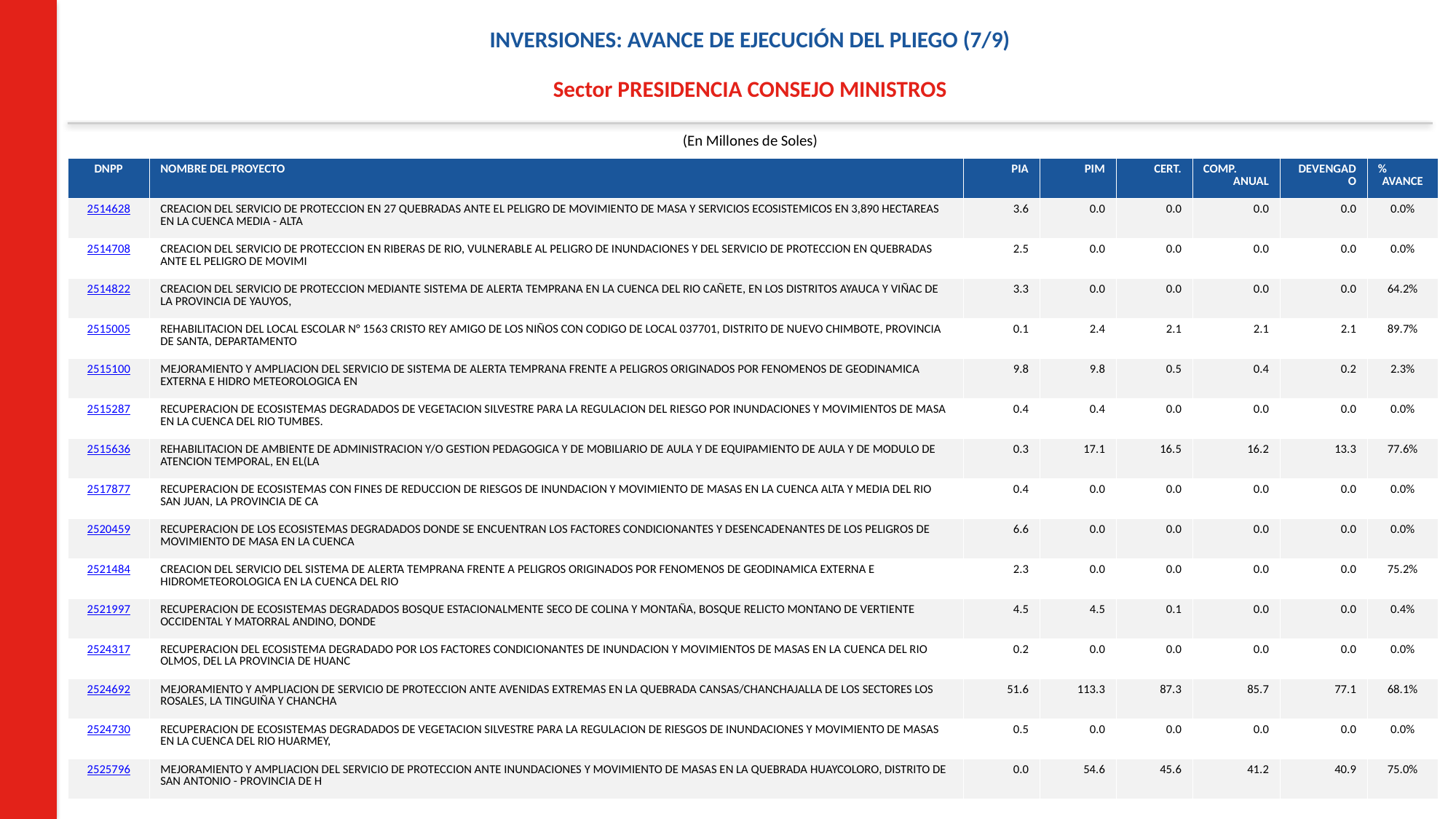

INVERSIONES: AVANCE DE EJECUCIÓN DEL PLIEGO (7/9)
Sector PRESIDENCIA CONSEJO MINISTROS

(En Millones de Soles)
| DNPP | NOMBRE DEL PROYECTO | PIA | PIM | CERT. | COMP. ANUAL | DEVENGADO | % AVANCE |
| --- | --- | --- | --- | --- | --- | --- | --- |
| 2514628 | CREACION DEL SERVICIO DE PROTECCION EN 27 QUEBRADAS ANTE EL PELIGRO DE MOVIMIENTO DE MASA Y SERVICIOS ECOSISTEMICOS EN 3,890 HECTAREAS EN LA CUENCA MEDIA - ALTA | 3.6 | 0.0 | 0.0 | 0.0 | 0.0 | 0.0% |
| 2514708 | CREACION DEL SERVICIO DE PROTECCION EN RIBERAS DE RIO, VULNERABLE AL PELIGRO DE INUNDACIONES Y DEL SERVICIO DE PROTECCION EN QUEBRADAS ANTE EL PELIGRO DE MOVIMI | 2.5 | 0.0 | 0.0 | 0.0 | 0.0 | 0.0% |
| 2514822 | CREACION DEL SERVICIO DE PROTECCION MEDIANTE SISTEMA DE ALERTA TEMPRANA EN LA CUENCA DEL RIO CAÑETE, EN LOS DISTRITOS AYAUCA Y VIÑAC DE LA PROVINCIA DE YAUYOS, | 3.3 | 0.0 | 0.0 | 0.0 | 0.0 | 64.2% |
| 2515005 | REHABILITACION DEL LOCAL ESCOLAR N° 1563 CRISTO REY AMIGO DE LOS NIÑOS CON CODIGO DE LOCAL 037701, DISTRITO DE NUEVO CHIMBOTE, PROVINCIA DE SANTA, DEPARTAMENTO | 0.1 | 2.4 | 2.1 | 2.1 | 2.1 | 89.7% |
| 2515100 | MEJORAMIENTO Y AMPLIACION DEL SERVICIO DE SISTEMA DE ALERTA TEMPRANA FRENTE A PELIGROS ORIGINADOS POR FENOMENOS DE GEODINAMICA EXTERNA E HIDRO METEOROLOGICA EN | 9.8 | 9.8 | 0.5 | 0.4 | 0.2 | 2.3% |
| 2515287 | RECUPERACION DE ECOSISTEMAS DEGRADADOS DE VEGETACION SILVESTRE PARA LA REGULACION DEL RIESGO POR INUNDACIONES Y MOVIMIENTOS DE MASA EN LA CUENCA DEL RIO TUMBES. | 0.4 | 0.4 | 0.0 | 0.0 | 0.0 | 0.0% |
| 2515636 | REHABILITACION DE AMBIENTE DE ADMINISTRACION Y/O GESTION PEDAGOGICA Y DE MOBILIARIO DE AULA Y DE EQUIPAMIENTO DE AULA Y DE MODULO DE ATENCION TEMPORAL, EN EL(LA | 0.3 | 17.1 | 16.5 | 16.2 | 13.3 | 77.6% |
| 2517877 | RECUPERACION DE ECOSISTEMAS CON FINES DE REDUCCION DE RIESGOS DE INUNDACION Y MOVIMIENTO DE MASAS EN LA CUENCA ALTA Y MEDIA DEL RIO SAN JUAN, LA PROVINCIA DE CA | 0.4 | 0.0 | 0.0 | 0.0 | 0.0 | 0.0% |
| 2520459 | RECUPERACION DE LOS ECOSISTEMAS DEGRADADOS DONDE SE ENCUENTRAN LOS FACTORES CONDICIONANTES Y DESENCADENANTES DE LOS PELIGROS DE MOVIMIENTO DE MASA EN LA CUENCA | 6.6 | 0.0 | 0.0 | 0.0 | 0.0 | 0.0% |
| 2521484 | CREACION DEL SERVICIO DEL SISTEMA DE ALERTA TEMPRANA FRENTE A PELIGROS ORIGINADOS POR FENOMENOS DE GEODINAMICA EXTERNA E HIDROMETEOROLOGICA EN LA CUENCA DEL RIO | 2.3 | 0.0 | 0.0 | 0.0 | 0.0 | 75.2% |
| 2521997 | RECUPERACION DE ECOSISTEMAS DEGRADADOS BOSQUE ESTACIONALMENTE SECO DE COLINA Y MONTAÑA, BOSQUE RELICTO MONTANO DE VERTIENTE OCCIDENTAL Y MATORRAL ANDINO, DONDE | 4.5 | 4.5 | 0.1 | 0.0 | 0.0 | 0.4% |
| 2524317 | RECUPERACION DEL ECOSISTEMA DEGRADADO POR LOS FACTORES CONDICIONANTES DE INUNDACION Y MOVIMIENTOS DE MASAS EN LA CUENCA DEL RIO OLMOS, DEL LA PROVINCIA DE HUANC | 0.2 | 0.0 | 0.0 | 0.0 | 0.0 | 0.0% |
| 2524692 | MEJORAMIENTO Y AMPLIACION DE SERVICIO DE PROTECCION ANTE AVENIDAS EXTREMAS EN LA QUEBRADA CANSAS/CHANCHAJALLA DE LOS SECTORES LOS ROSALES, LA TINGUIÑA Y CHANCHA | 51.6 | 113.3 | 87.3 | 85.7 | 77.1 | 68.1% |
| 2524730 | RECUPERACION DE ECOSISTEMAS DEGRADADOS DE VEGETACION SILVESTRE PARA LA REGULACION DE RIESGOS DE INUNDACIONES Y MOVIMIENTO DE MASAS EN LA CUENCA DEL RIO HUARMEY, | 0.5 | 0.0 | 0.0 | 0.0 | 0.0 | 0.0% |
| 2525796 | MEJORAMIENTO Y AMPLIACION DEL SERVICIO DE PROTECCION ANTE INUNDACIONES Y MOVIMIENTO DE MASAS EN LA QUEBRADA HUAYCOLORO, DISTRITO DE SAN ANTONIO - PROVINCIA DE H | 0.0 | 54.6 | 45.6 | 41.2 | 40.9 | 75.0% |